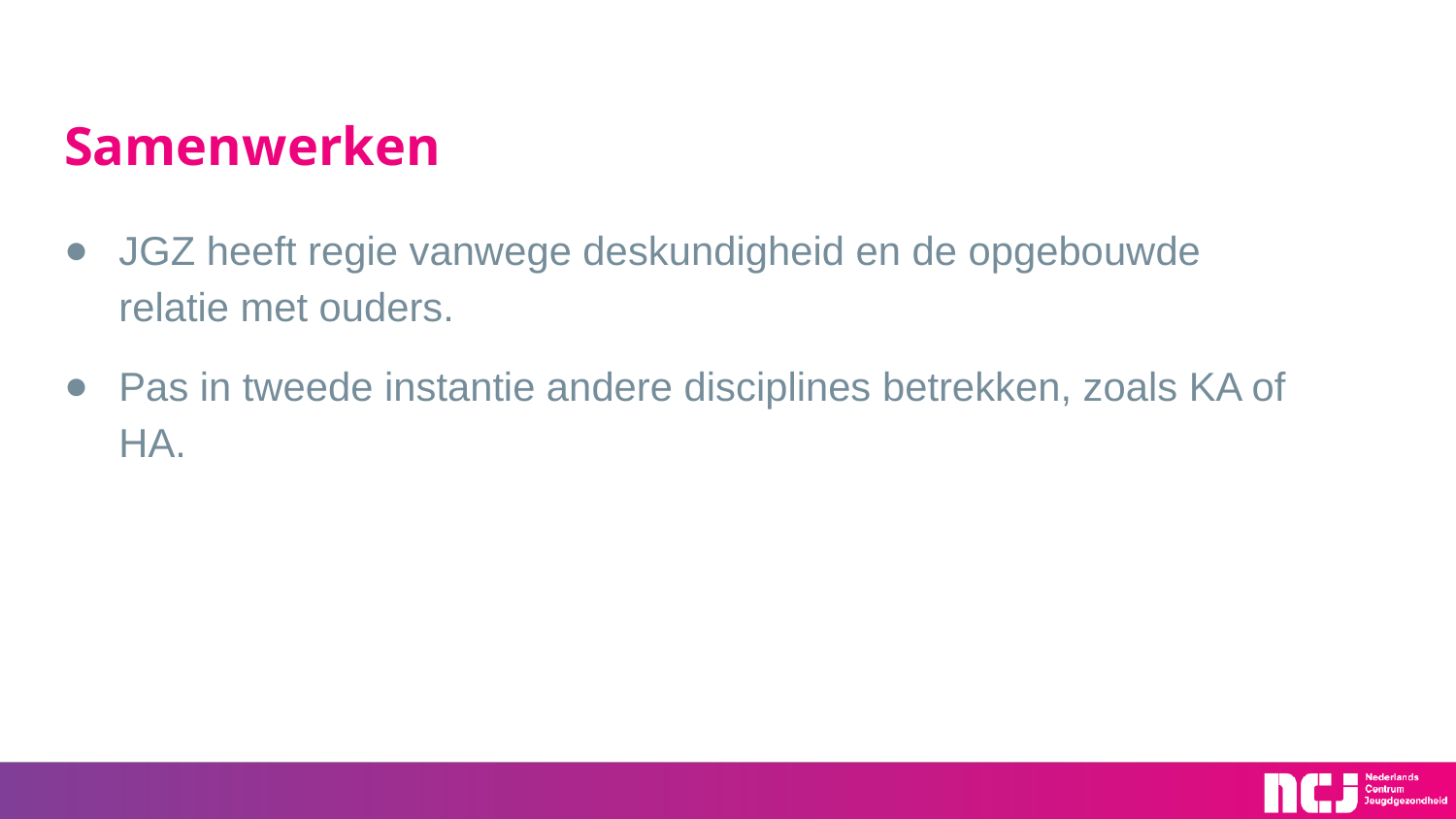

# Samenwerken
JGZ heeft regie vanwege deskundigheid en de opgebouwde relatie met ouders.
Pas in tweede instantie andere disciplines betrekken, zoals KA of HA.